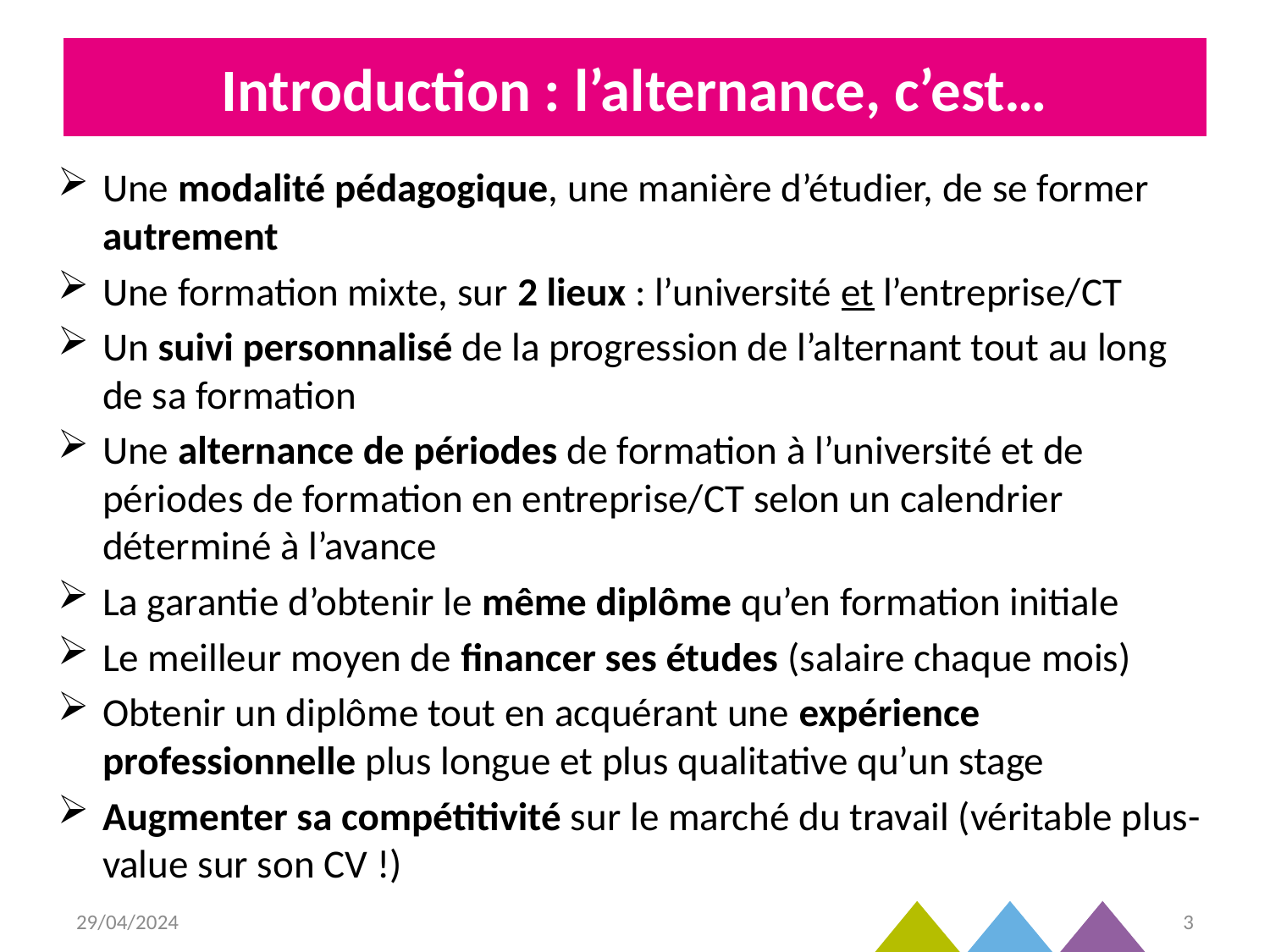

# Introduction : l’alternance, c’est…
Une modalité pédagogique, une manière d’étudier, de se former autrement
Une formation mixte, sur 2 lieux : l’université et l’entreprise/CT
Un suivi personnalisé de la progression de l’alternant tout au long de sa formation
Une alternance de périodes de formation à l’université et de périodes de formation en entreprise/CT selon un calendrier déterminé à l’avance
La garantie d’obtenir le même diplôme qu’en formation initiale
Le meilleur moyen de financer ses études (salaire chaque mois)
Obtenir un diplôme tout en acquérant une expérience professionnelle plus longue et plus qualitative qu’un stage
Augmenter sa compétitivité sur le marché du travail (véritable plus-value sur son CV !)

29/04/2024

3